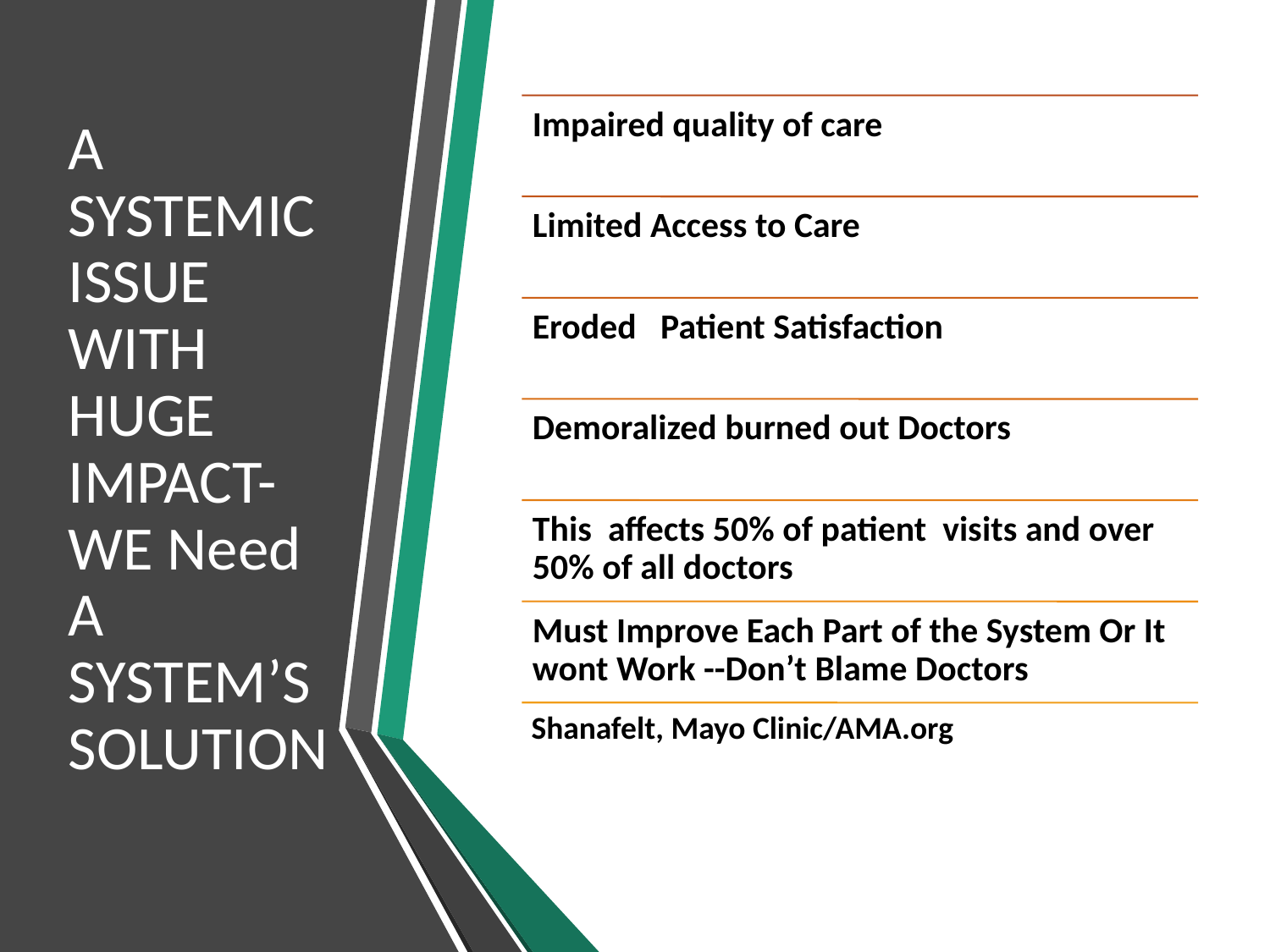

# A SYSTEMIC ISSUE WITH HUGE IMPACT- WE Need A SYSTEM’S SOLUTION
Impaired quality of care
Limited Access to Care
Eroded   Patient Satisfaction
Demoralized burned out Doctors
This  affects 50% of patient  visits and over 50% of all doctors
Must Improve Each Part of the System Or It wont Work --Don’t Blame Doctors
Shanafelt, Mayo Clinic/AMA.org